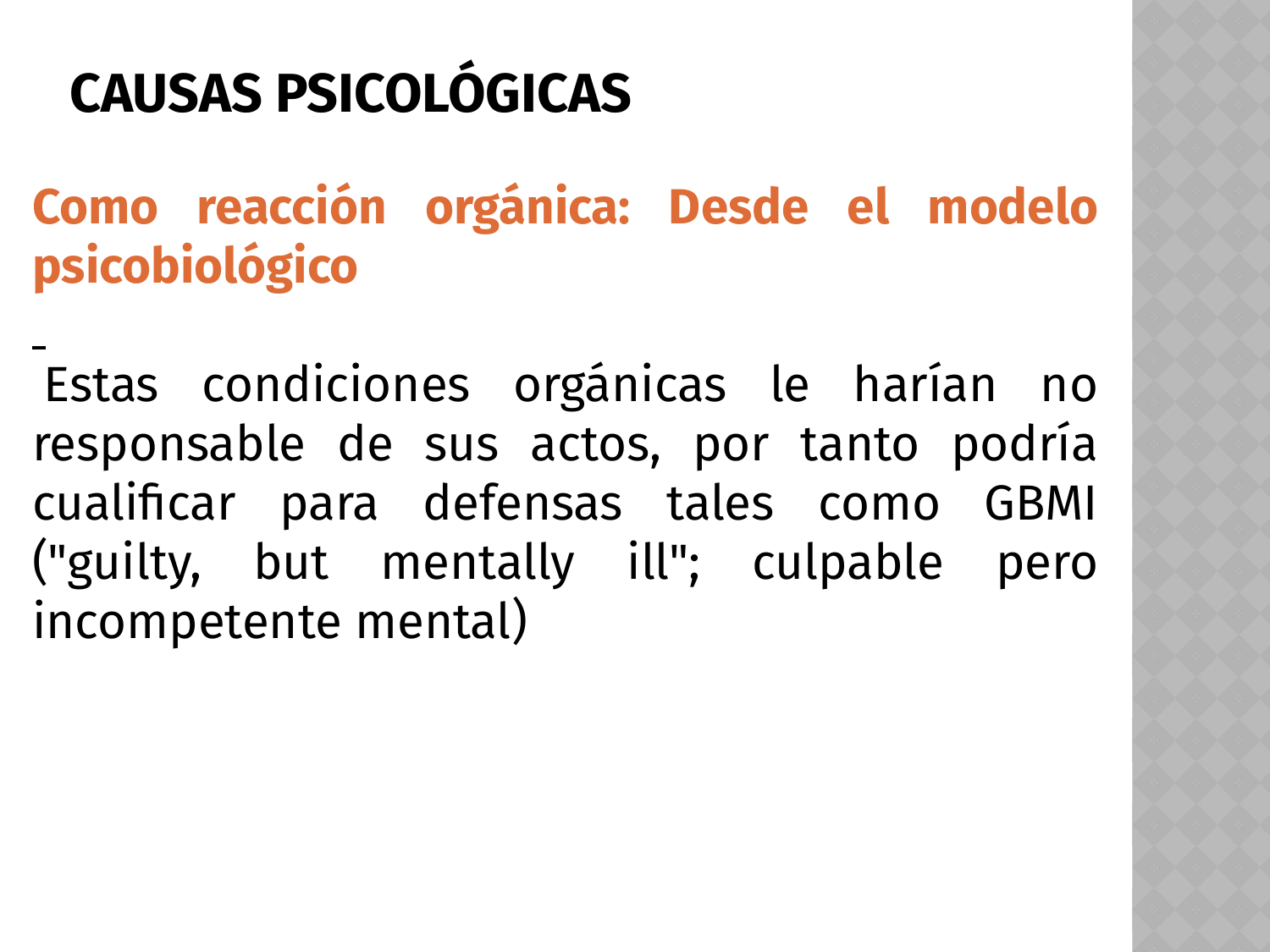

# Causas psicológicas
Como reacción orgánica: Desde el modelo psicobiológico

 Estas condiciones orgánicas le harían no responsable de sus actos, por tanto podría cualificar para defensas tales como GBMI ("guilty, but mentally ill"; culpable pero incompetente mental)